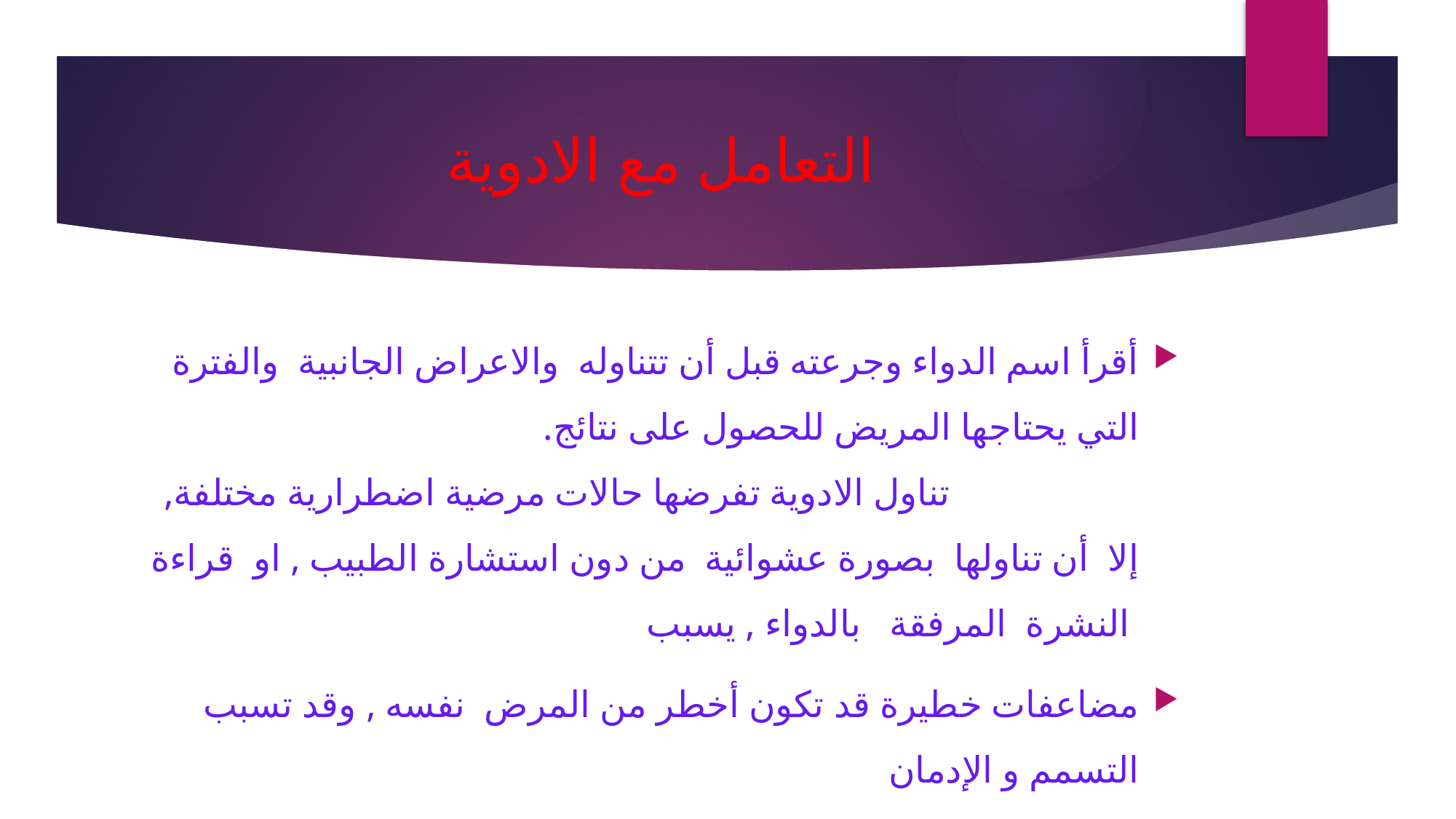

# التعامل مع الادوية
أقرأ اسم الدواء وجرعته قبل أن تتناوله  والاعراض الجانبية  والفترة التي يحتاجها المريض للحصول على نتائج.                                                              تناول الادوية تفرضها حالات مرضية اضطرارية مختلفة, إلا  أن تناولها  بصورة عشوائية  من دون استشارة الطبيب , او  قراءة  النشرة  المرفقة   بالدواء , يسبب
مضاعفات خطيرة قد تكون أخطر من المرض  نفسه , وقد تسبب التسمم و الإدمان